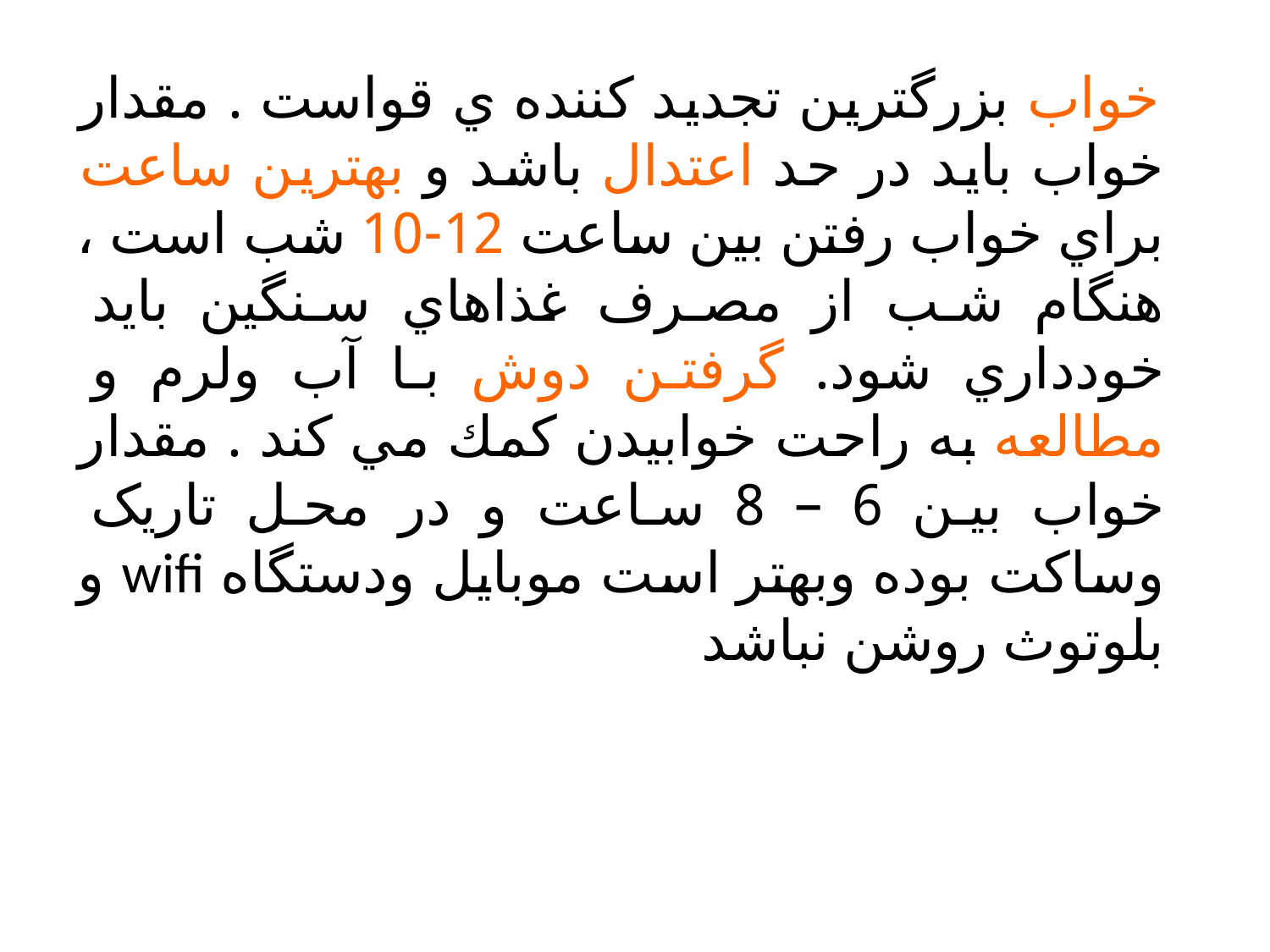

خواب بزرگترين تجديد كننده ي قواست . مقدار خواب بايد در حد اعتدال باشد و بهترين ساعت براي خواب رفتن بين ساعت 12-10 شب است ، هنگام شب از مصرف غذاهاي سنگين بايد خودداري شود. گرفتن دوش با آب ولرم و مطالعه به راحت خوابيدن كمك مي كند . مقدار خواب بین 6 – 8 ساعت و در محل تاریک وساکت بوده وبهتر است موبایل ودستگاه wifi و بلوتوث روشن نباشد